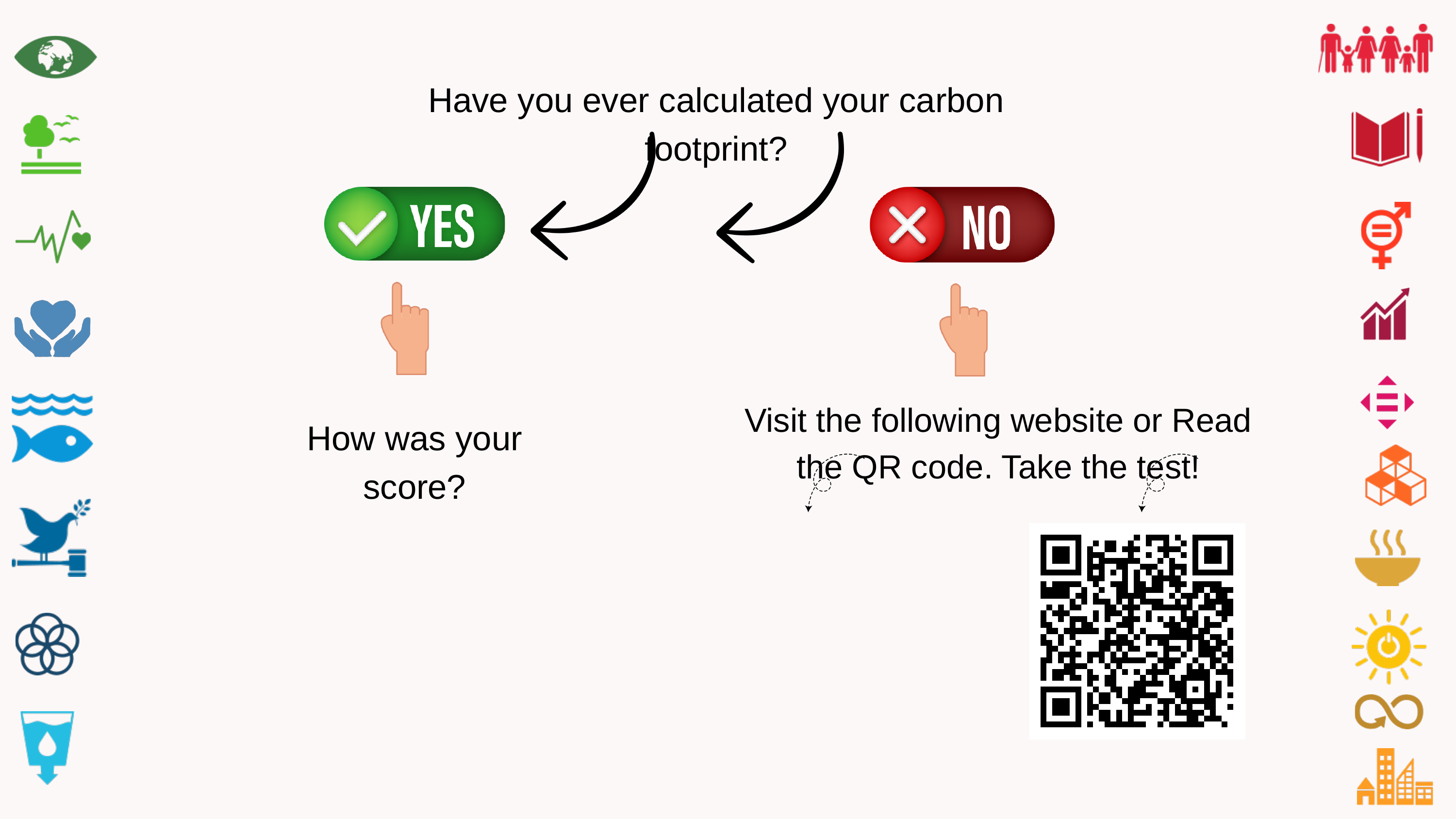

Have you ever calculated your carbon footprint?

Visit the following website or Read the QR code. Take the test!

How was your score?